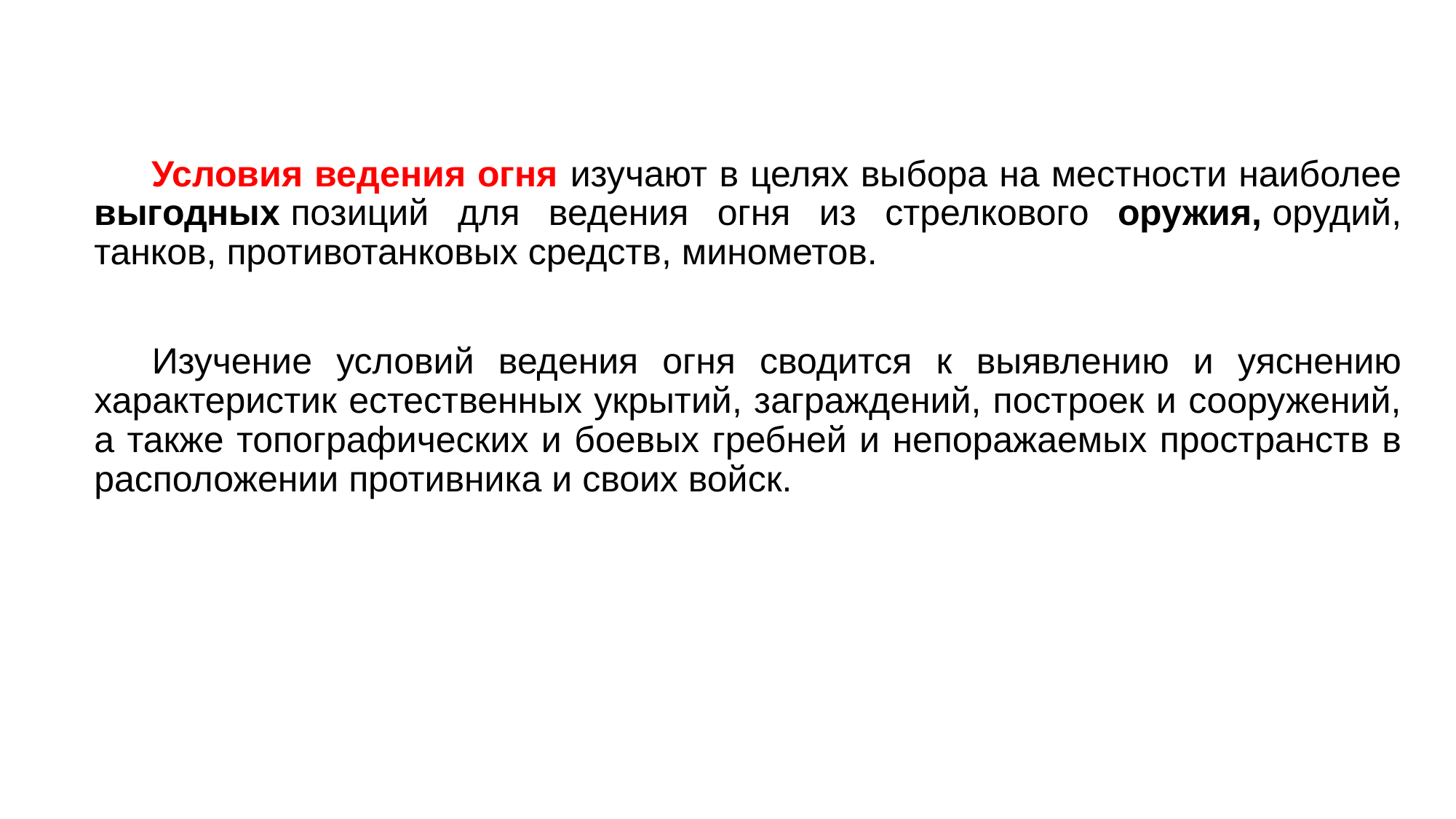

Условия ведения огня изучают в целях выбора на местности наиболее выгодных позиций для ведения огня из стрелкового оружия, орудий, танков, противотанковых средств, минометов.

Изучение условий ведения огня сводится к выявлению и уяснению характеристик естественных укрытий, заграждений, построек и сооружений, а также топографических и боевых гребней и непоражаемых пространств в расположении противника и своих войск.